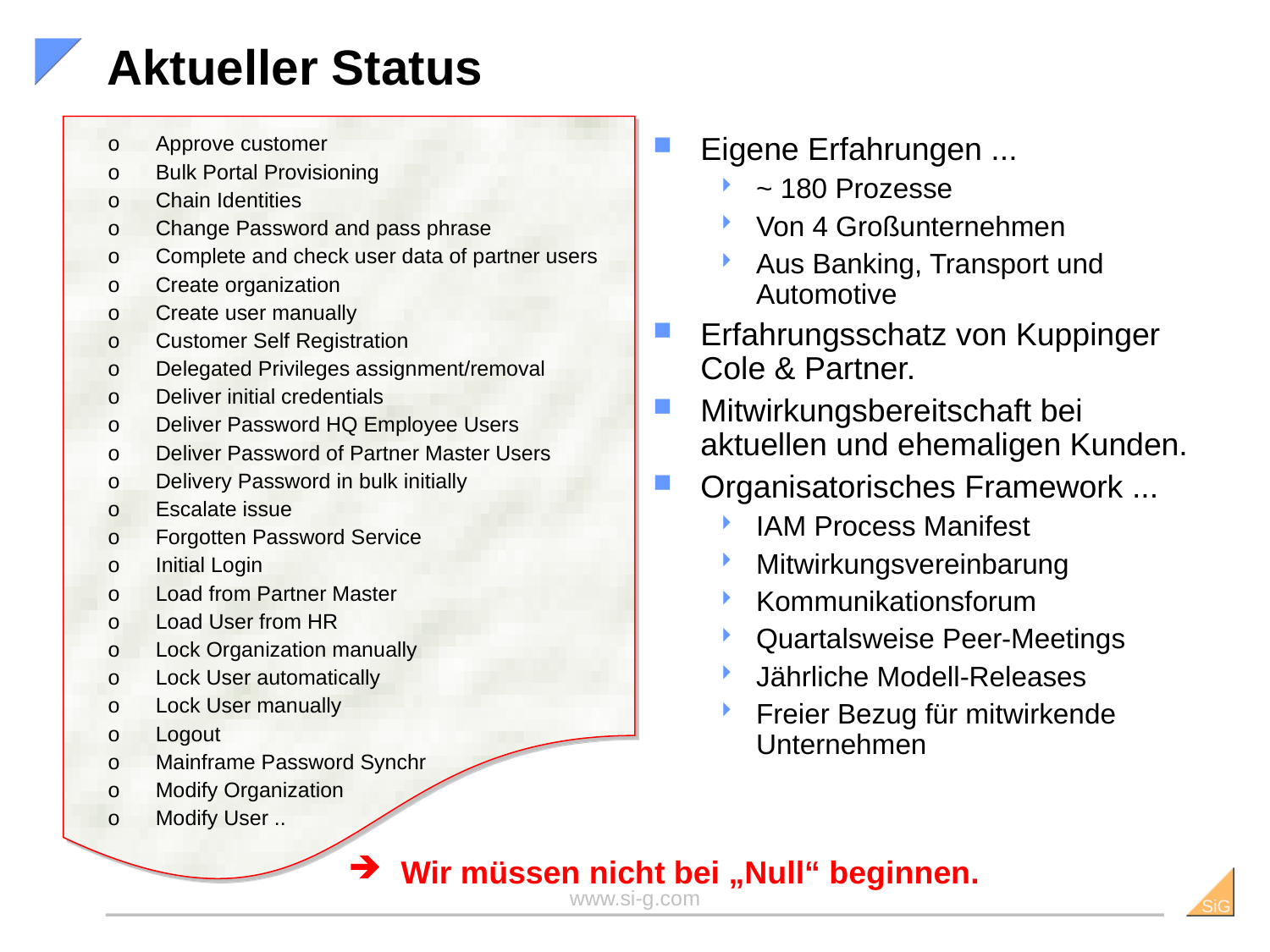

# Aktueller Status

o	Approve customer
o	Bulk Portal Provisioning
o	Chain Identities
o	Change Password and pass phrase
o	Complete and check user data of partner users
o	Create organization
o	Create user manually
o	Customer Self Registration
o	Delegated Privileges assignment/removal
o	Deliver initial credentials
o	Deliver Password HQ Employee Users
o	Deliver Password of Partner Master Users
o	Delivery Password in bulk initially
o	Escalate issue
o	Forgotten Password Service
o	Initial Login
o	Load from Partner Master
o	Load User from HR
o	Lock Organization manually
o	Lock User automatically
o	Lock User manually
o	Logout
o	Mainframe Password Synchr
o	Modify Organization
o	Modify User ..
Eigene Erfahrungen ...
~ 180 Prozesse
Von 4 Großunternehmen
Aus Banking, Transport und Automotive
Erfahrungsschatz von Kuppinger Cole & Partner.
Mitwirkungsbereitschaft bei aktuellen und ehemaligen Kunden.
Organisatorisches Framework ...
IAM Process Manifest
Mitwirkungsvereinbarung
Kommunikationsforum
Quartalsweise Peer-Meetings
Jährliche Modell-Releases
Freier Bezug für mitwirkende Unternehmen
Wir müssen nicht bei „Null“ beginnen.
www.si-g.com